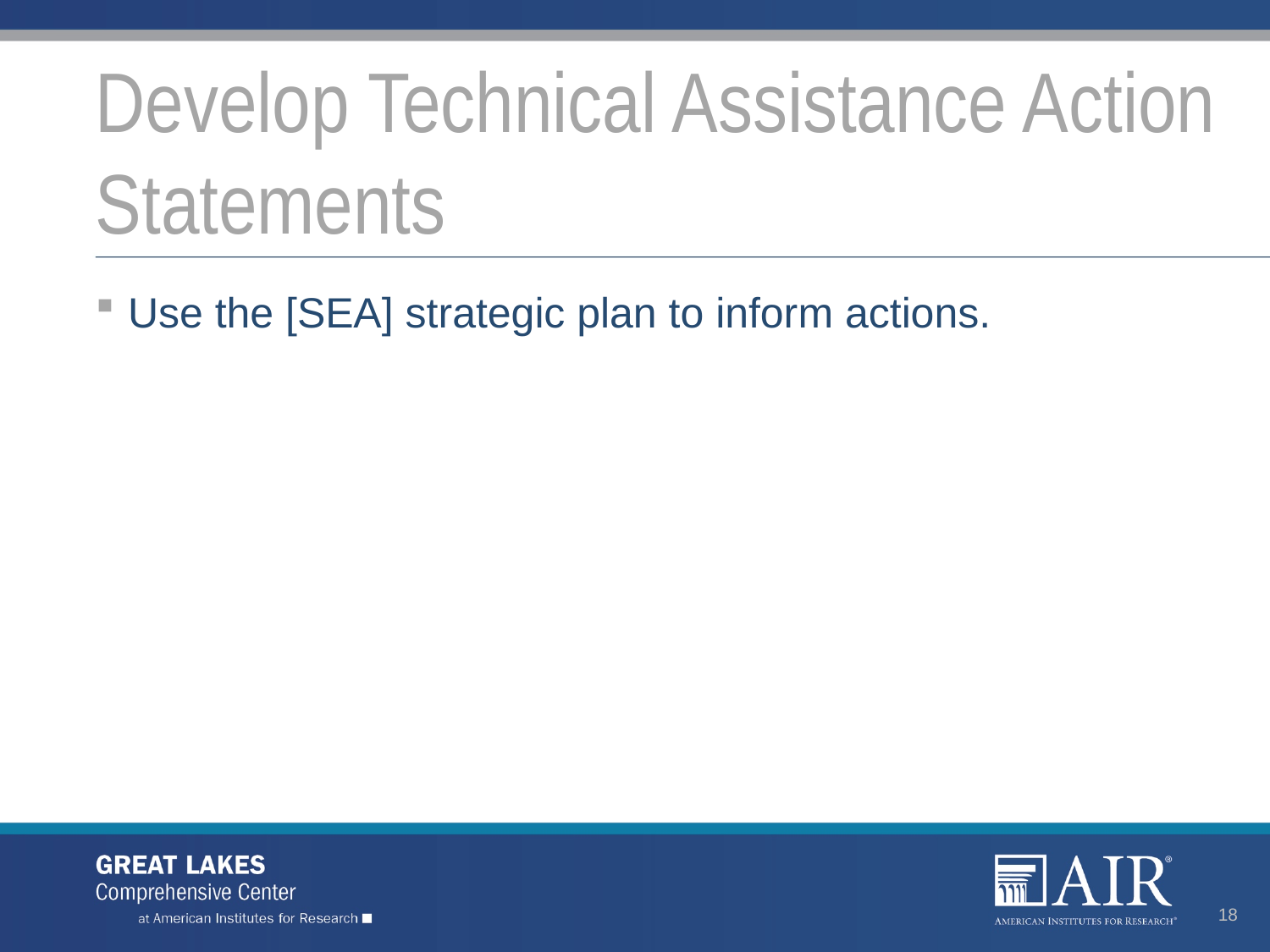

# Develop Technical Assistance Action Statements
Use the [SEA] strategic plan to inform actions.
18